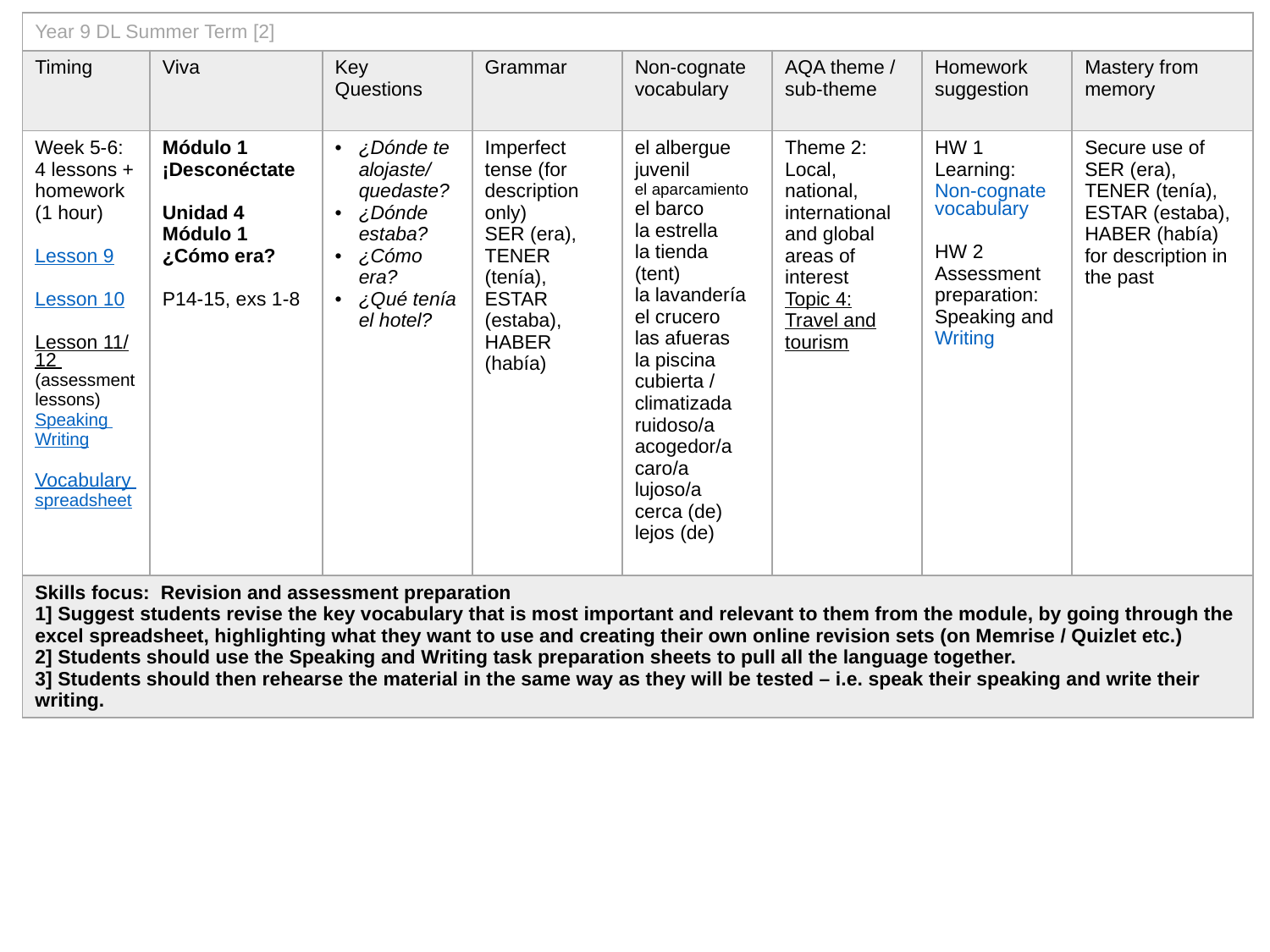

| Year 9 DL Summer Term [2] |  |  |  |  |  |  |  |
| --- | --- | --- | --- | --- | --- | --- | --- |
| Timing | Viva | Key Questions | Grammar | Non-cognate vocabulary | AQA theme / sub-theme | Homework suggestion | Mastery from memory |
| Week 5-6: 4 lessons + homework (1 hour) Lesson 9 Lesson 10 Lesson 11/12 (assessment lessons) Speaking Writing Vocabulary spreadsheet | Módulo 1 ¡Desconéctate Unidad 4 Módulo 1 ¿Cómo era? P14-15, exs 1-8 | ¿Dónde te alojaste/ quedaste? ¿Dónde estaba? ¿Cómo era? ¿Qué tenía el hotel? | Imperfect tense (for description only) SER (era), TENER (tenía), ESTAR (estaba), HABER (había) | el albergue juvenil el aparcamiento el barco la estrella la tienda (tent) la lavandería el crucero las afueras la piscina cubierta / climatizada ruidoso/a acogedor/a caro/a lujoso/a cerca (de) lejos (de) | Theme 2: Local, national, international and global areas of interest Topic 4: Travel and tourism | HW 1 Learning: Non-cognate vocabulary HW 2 Assessment preparation: Speaking and Writing | Secure use of SER (era), TENER (tenía), ESTAR (estaba), HABER (había) for description in the past |
| Skills focus: Revision and assessment preparation 1] Suggest students revise the key vocabulary that is most important and relevant to them from the module, by going through the excel spreadsheet, highlighting what they want to use and creating their own online revision sets (on Memrise / Quizlet etc.) 2] Students should use the Speaking and Writing task preparation sheets to pull all the language together. 3] Students should then rehearse the material in the same way as they will be tested – i.e. speak their speaking and write their writing. |  |  |  |  |  |  |  |